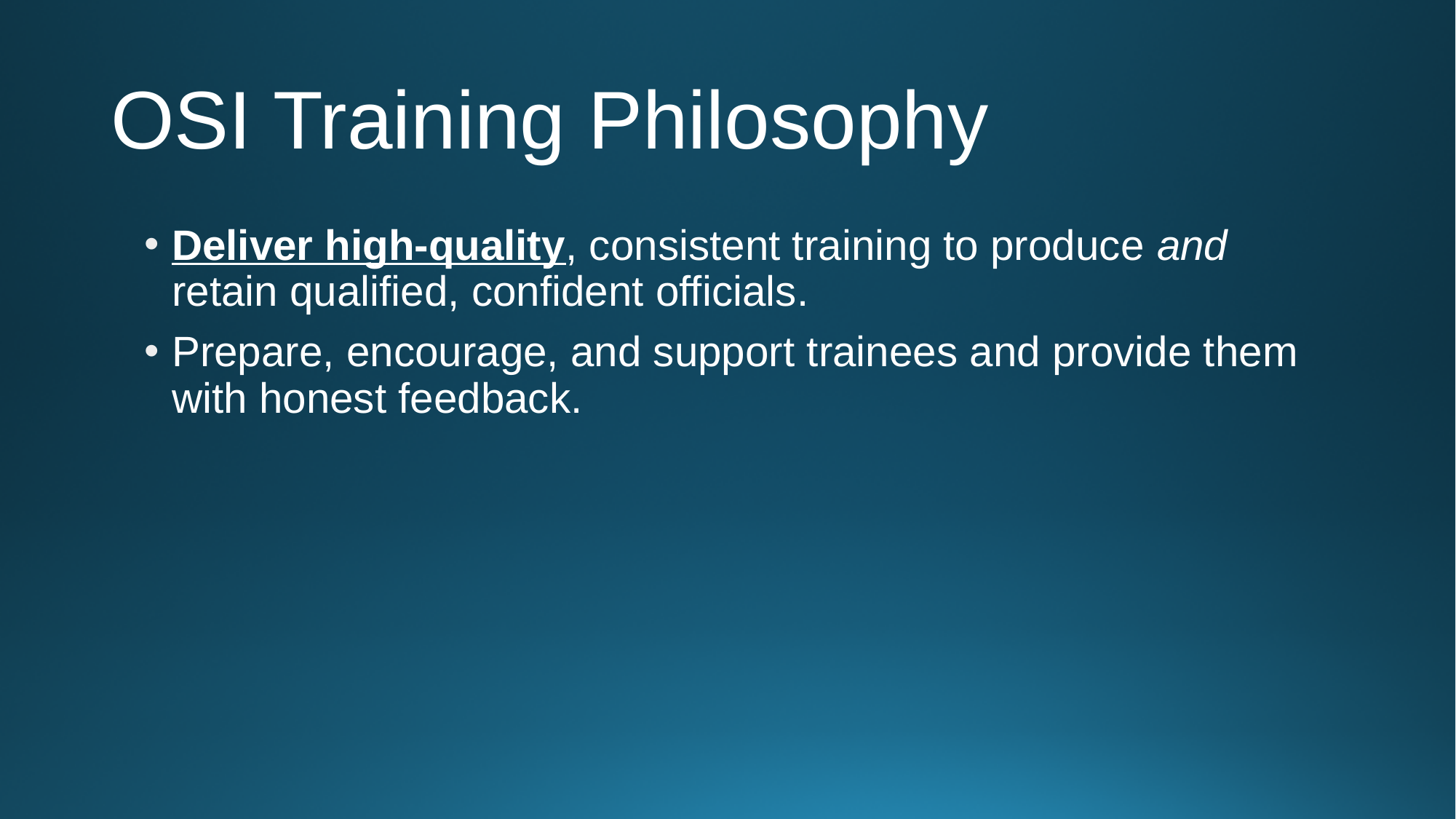

# OSI Training Philosophy
Deliver high-quality, consistent training to produce and retain qualified, confident officials.
Prepare, encourage, and support trainees and provide them with honest feedback.